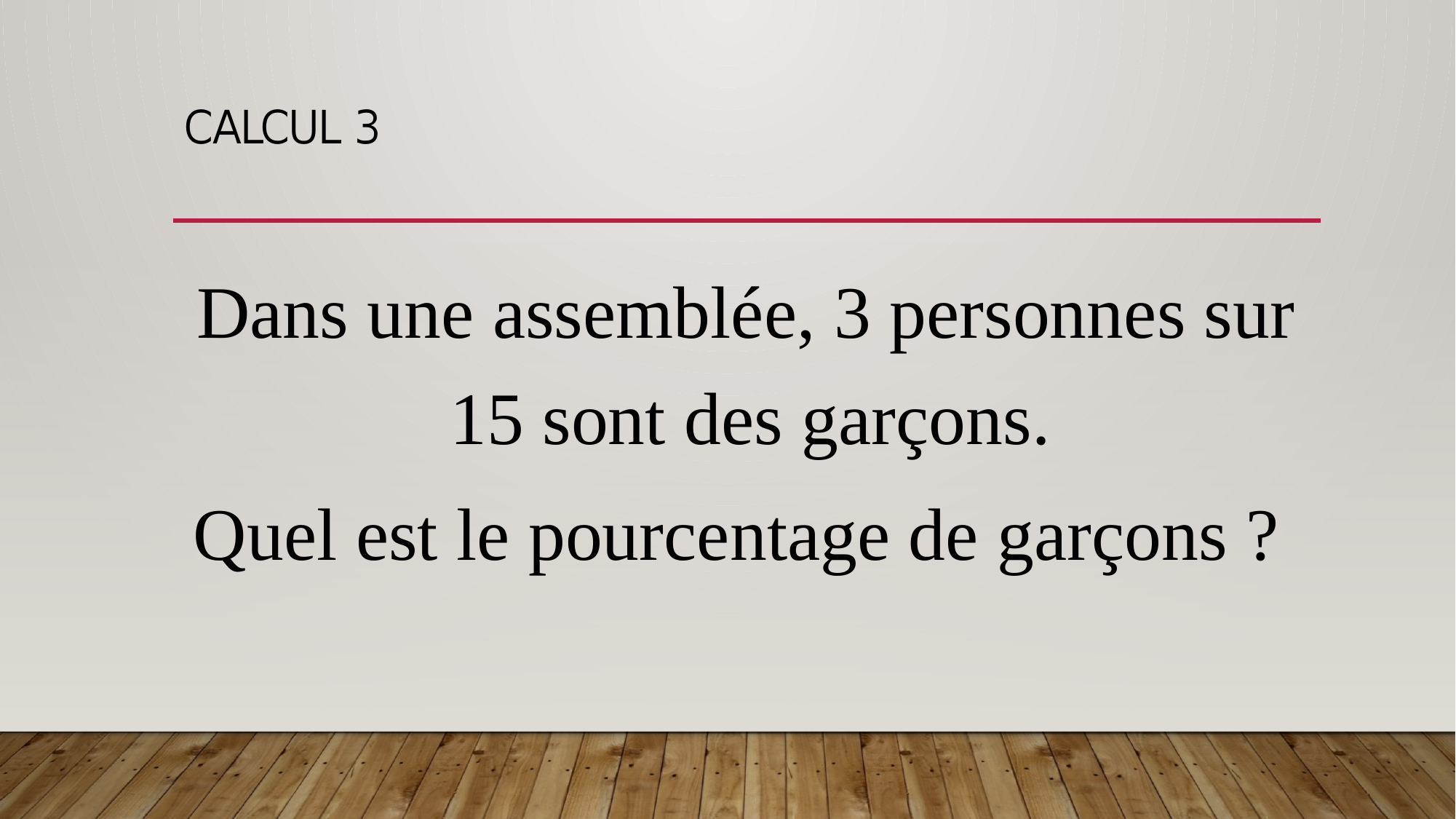

# Calcul 3
Dans une assemblée, 3 personnes sur 15 sont des garçons.
Quel est le pourcentage de garçons ?